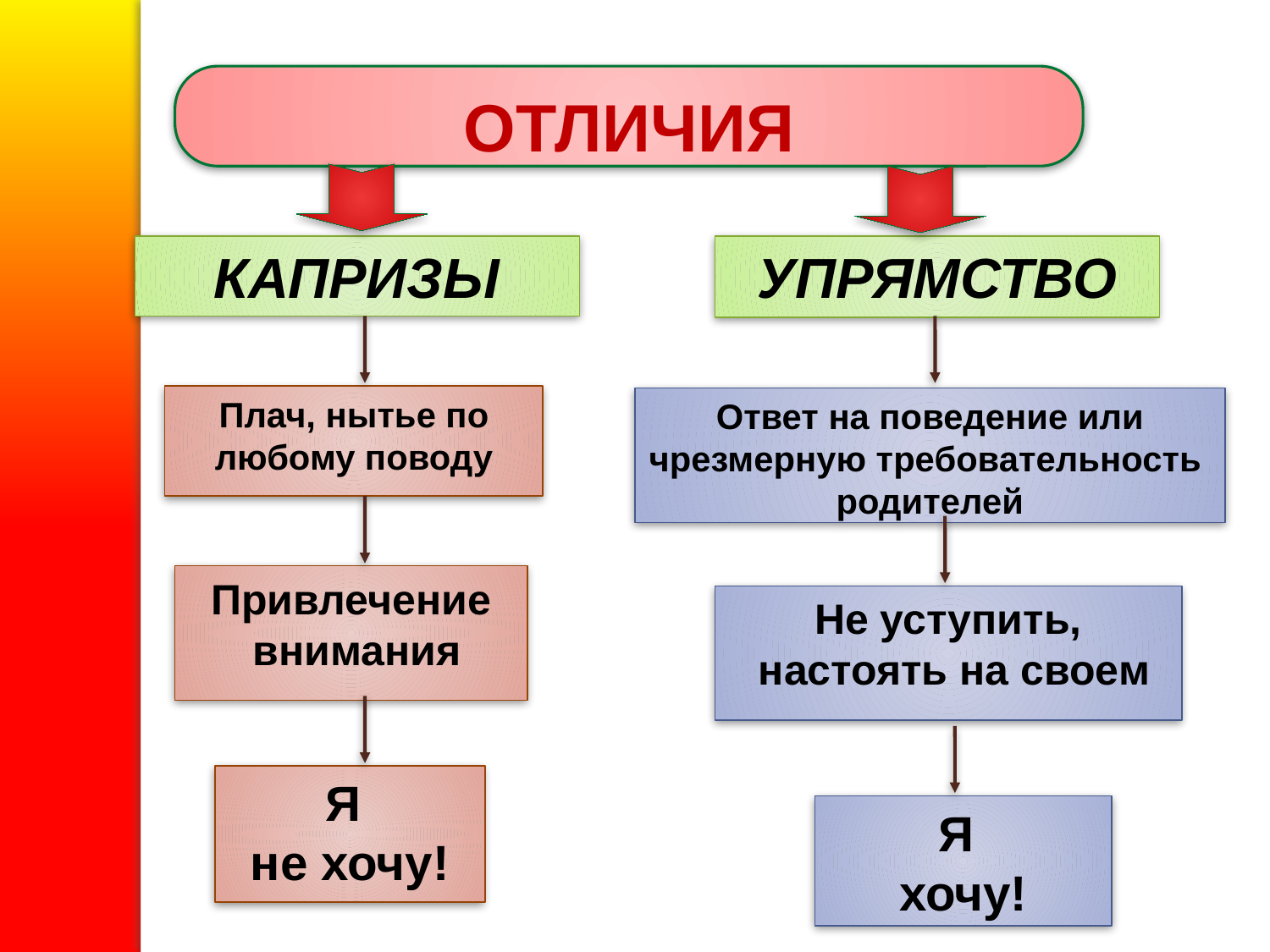

ОТЛИЧИЯ

КАПРИЗЫ
УПРЯМСТВО

Плач, нытье по любому поводу

Ответ на поведение или чрезмерную требовательность  родителей

Привлечение
 внимания
Не уступить,
 настоять на своем

Я
не хочу!
Я
хочу!